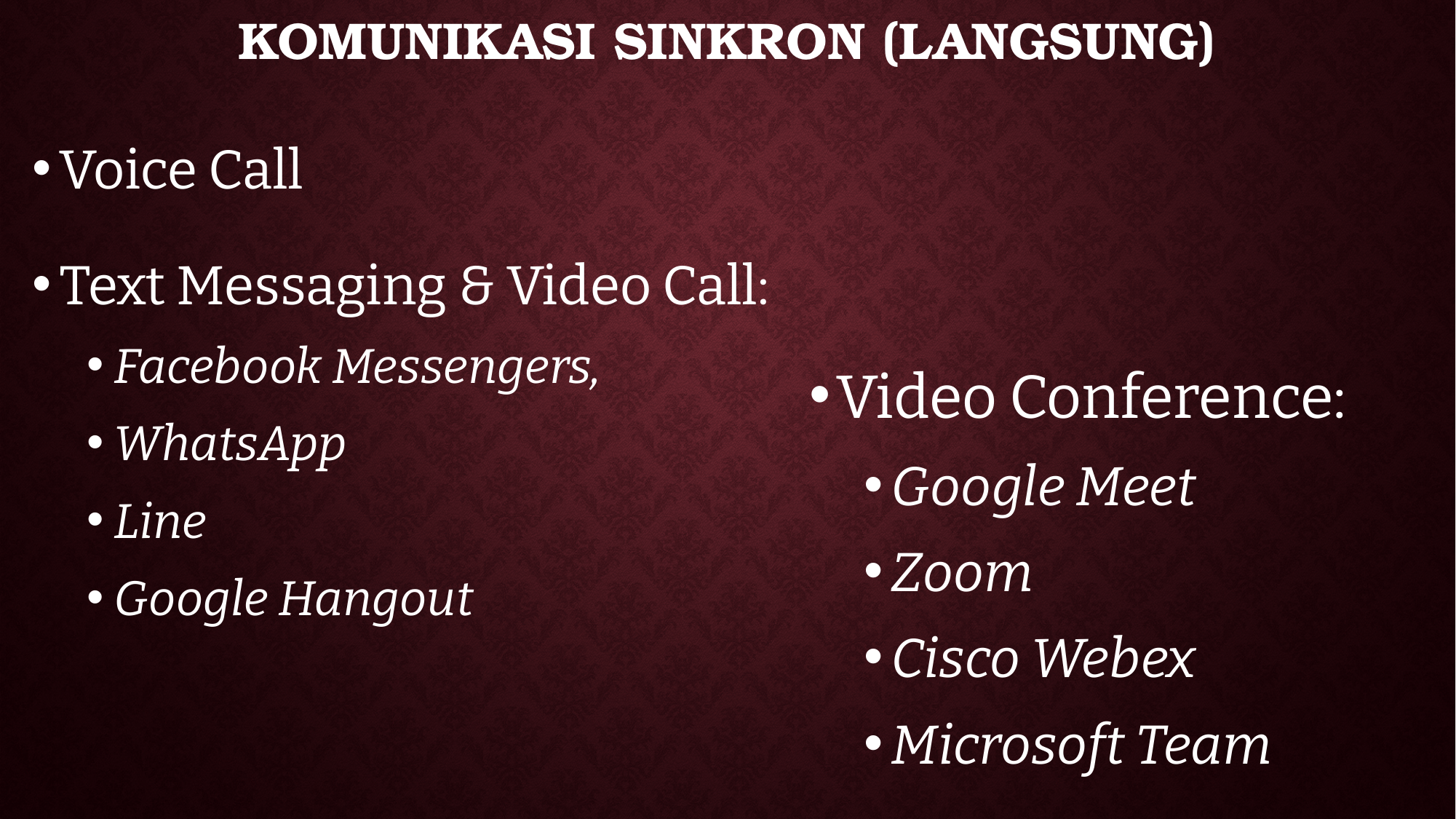

# Komunikasi sinkron (Langsung)
Voice Call

Text Messaging & Video Call:
Facebook Messengers,
WhatsApp
Line
Google Hangout

Video Conference:
Google Meet
Zoom
Cisco Webex
Microsoft Team